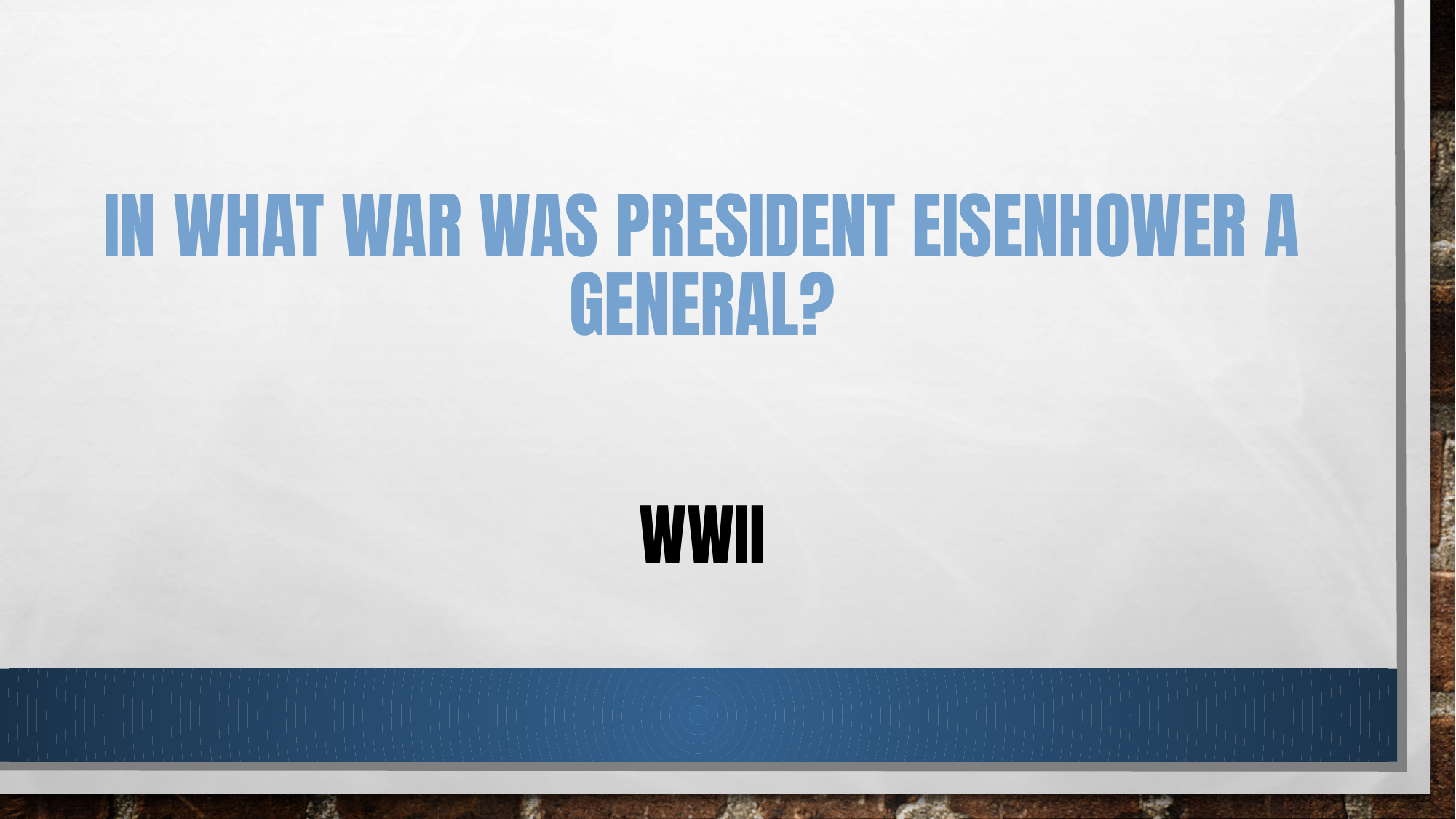

# In what war was president Eisenhower a general?
WWII